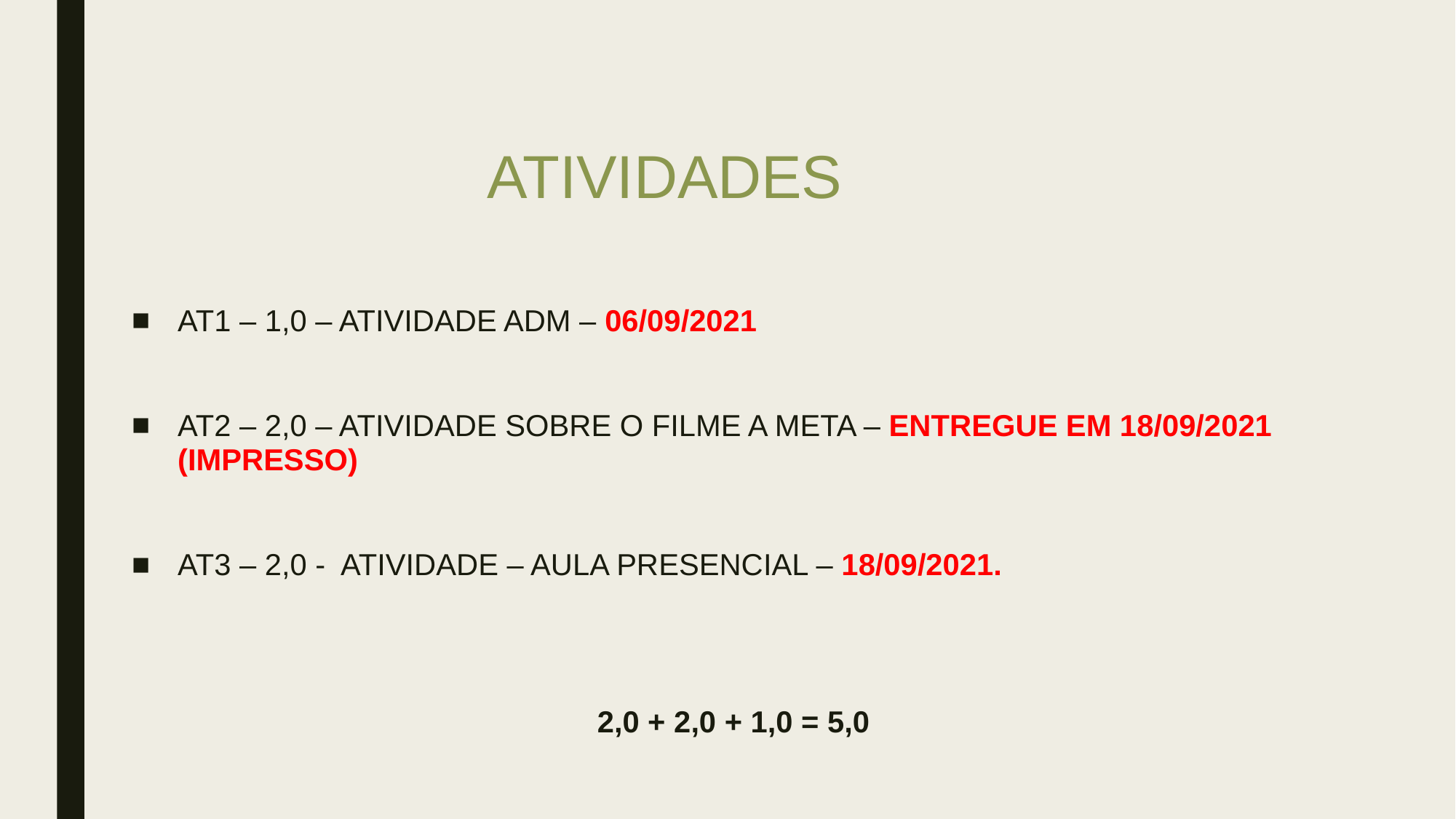

# ATIVIDADES
AT1 – 1,0 – ATIVIDADE ADM – 06/09/2021

AT2 – 2,0 – ATIVIDADE SOBRE O FILME A META – ENTREGUE EM 18/09/2021 (IMPRESSO)

AT3 – 2,0 -  ATIVIDADE – AULA PRESENCIAL – 18/09/2021.

2,0 + 2,0 + 1,0 = 5,0